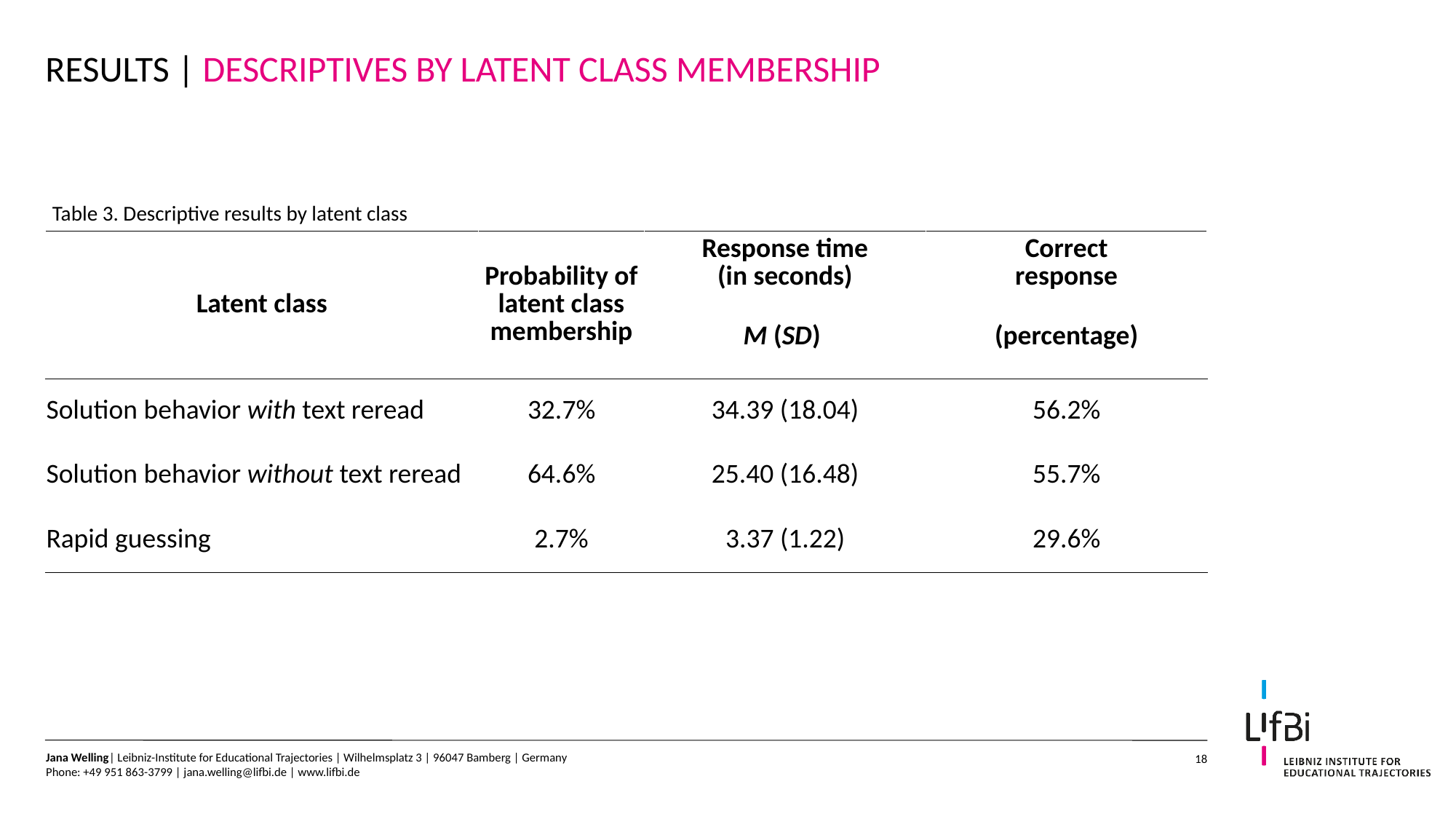

# Results | descriptives by latent class membership
Table 3. Descriptive results by latent class
| Latent class | Probability of latent class membership | Response time (in seconds) | Correct response |
| --- | --- | --- | --- |
|  |  | M (SD) | (percentage) |
| Solution behavior with text reread | 32.7% | 34.39 (18.04) | 56.2% |
| Solution behavior without text reread | 64.6% | 25.40 (16.48) | 55.7% |
| Rapid guessing | 2.7% | 3.37 (1.22) | 29.6% |